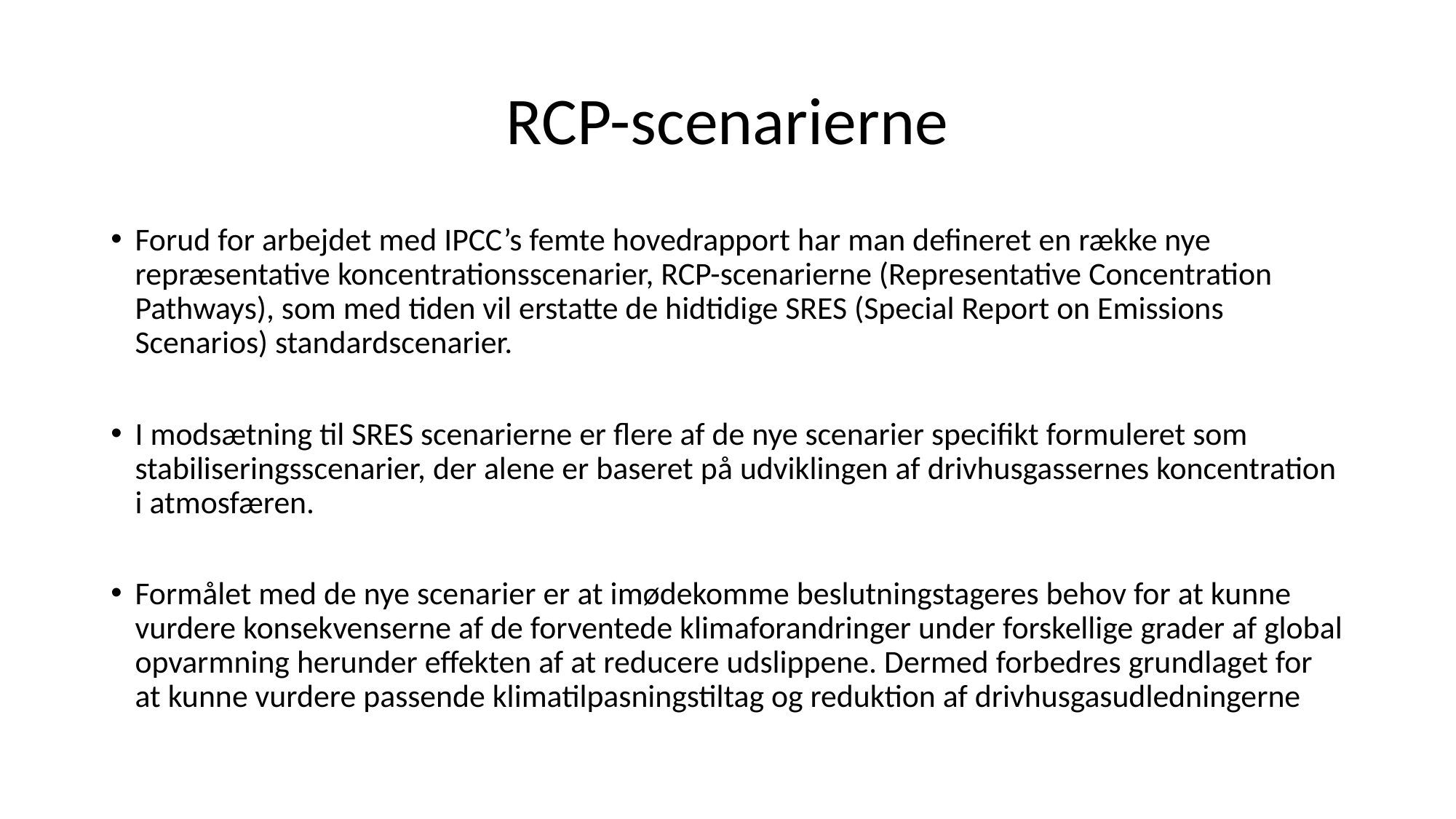

# RCP-scenarierne
Forud for arbejdet med IPCC’s femte hovedrapport har man defineret en række nye repræsentative koncentrationsscenarier, RCP-scenarierne (Representative Concentration Pathways), som med tiden vil erstatte de hidtidige SRES (Special Report on Emissions Scenarios) standardscenarier.

I modsætning til SRES scenarierne er flere af de nye scenarier specifikt formuleret som stabiliseringsscenarier, der alene er baseret på udviklingen af drivhusgassernes koncentration i atmosfæren.

Formålet med de nye scenarier er at imødekomme beslutningstageres behov for at kunne vurdere konsekvenserne af de forventede klimaforandringer under forskellige grader af global opvarmning herunder effekten af at reducere udslippene. Dermed forbedres grundlaget for at kunne vurdere passende klimatilpasningstiltag og reduktion af drivhusgasudledningerne